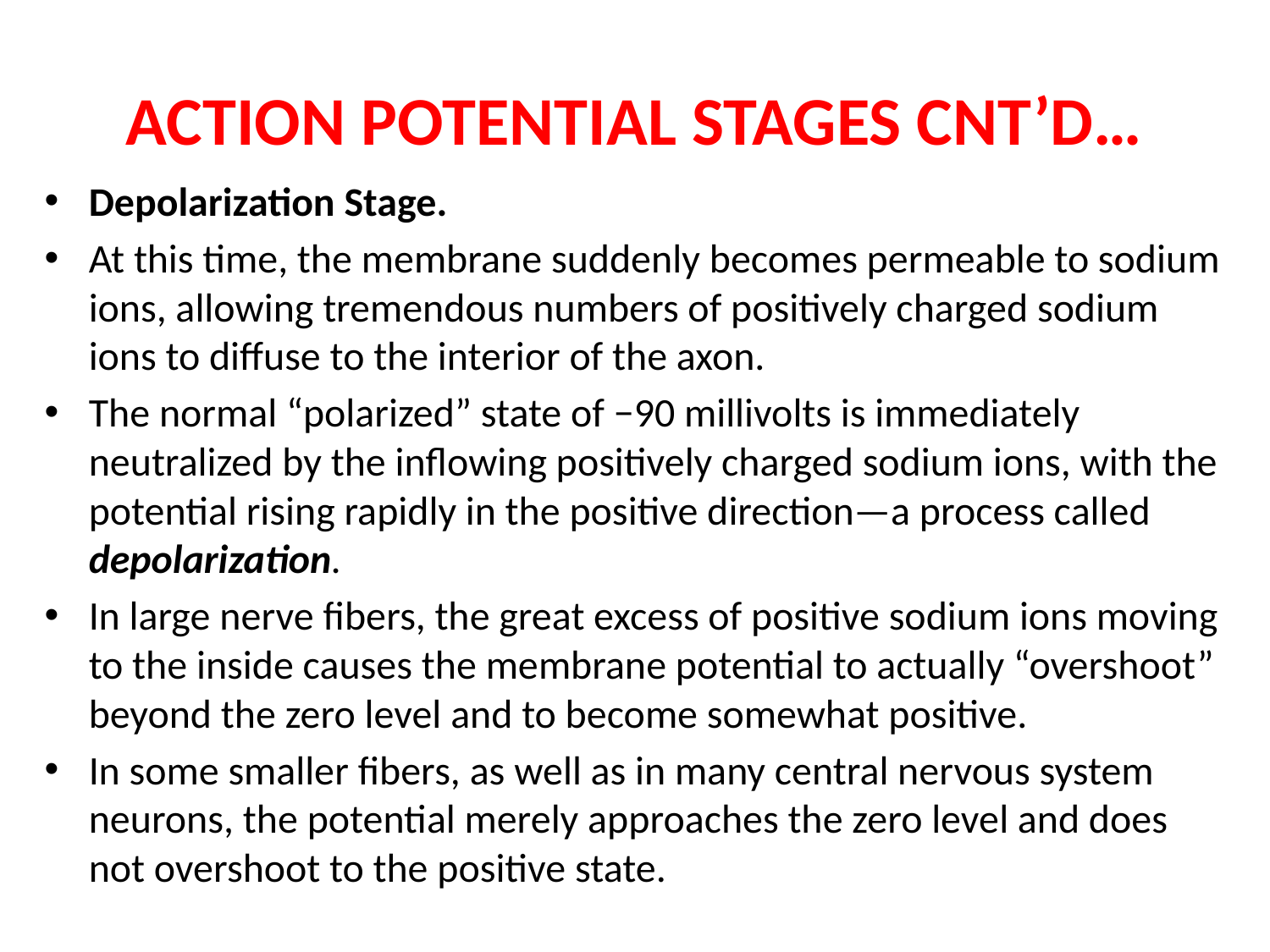

# ACTION POTENTIAL STAGES CNT’D…
Depolarization Stage.
At this time, the membrane suddenly becomes permeable to sodium ions, allowing tremendous numbers of positively charged sodium ions to diffuse to the interior of the axon.
The normal “polarized” state of −90 millivolts is immediately neutralized by the inflowing positively charged sodium ions, with the potential rising rapidly in the positive direction—a process called depolarization.
In large nerve fibers, the great excess of positive sodium ions moving to the inside causes the membrane potential to actually “overshoot” beyond the zero level and to become somewhat positive.
In some smaller fibers, as well as in many central nervous system neurons, the potential merely approaches the zero level and does not overshoot to the positive state.